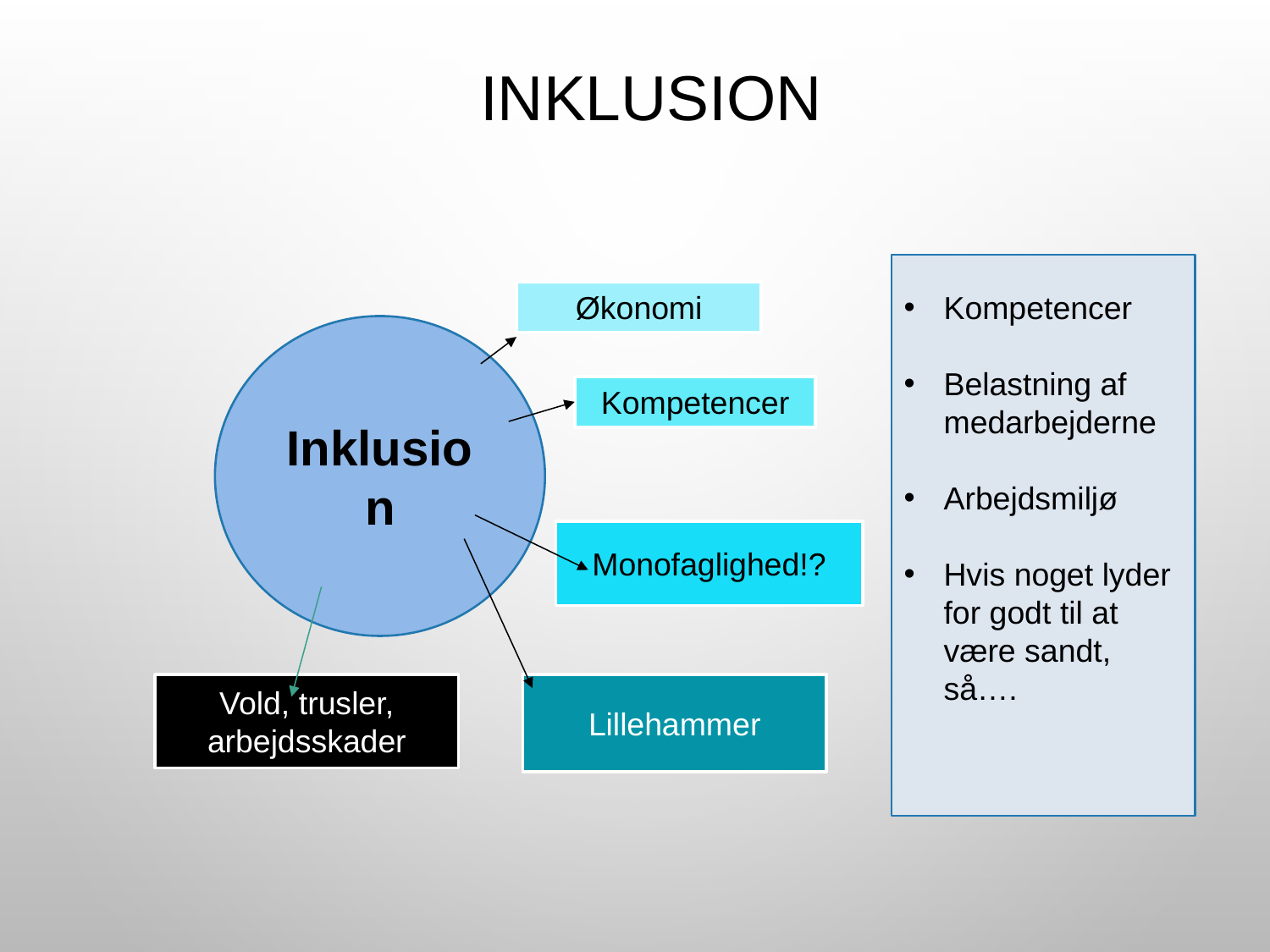

# INKLUSION

Kompetencer

Belastning af medarbejderne

Arbejdsmiljø

Hvis noget lyder for godt til at være sandt, så….

Økonomi
Inklusion
Kompetencer
Monofaglighed!?
Lillehammer
Vold, trusler, arbejdsskader